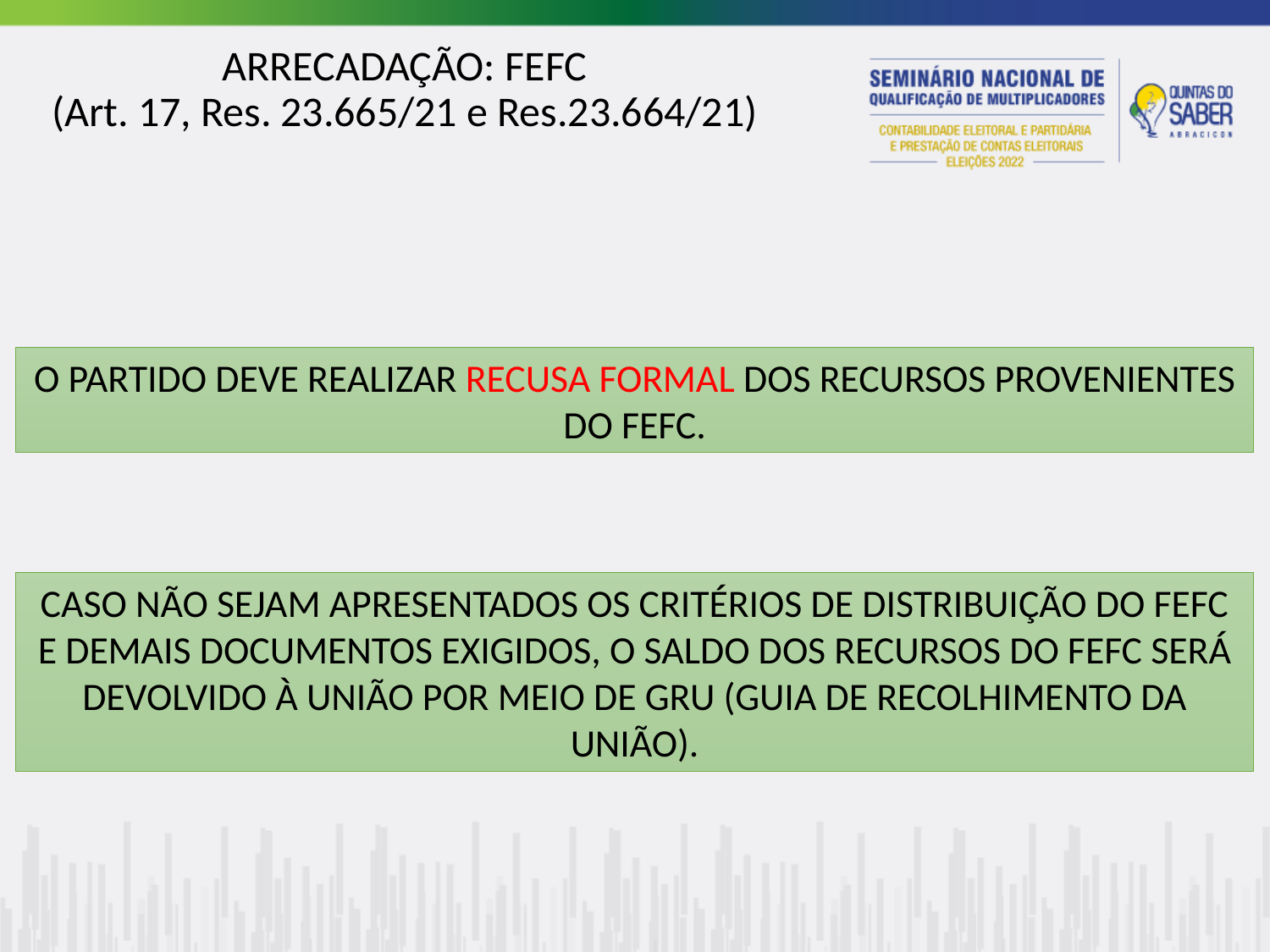

ARRECADAÇÃO: FEFC
(Art. 17, Res. 23.665/21 e Res.23.664/21)
O PARTIDO DEVE REALIZAR RECUSA FORMAL DOS RECURSOS PROVENIENTES DO FEFC.
CASO NÃO SEJAM APRESENTADOS OS CRITÉRIOS DE DISTRIBUIÇÃO DO FEFC E DEMAIS DOCUMENTOS EXIGIDOS, O SALDO DOS RECURSOS DO FEFC SERÁ DEVOLVIDO À UNIÃO POR MEIO DE GRU (GUIA DE RECOLHIMENTO DA UNIÃO).